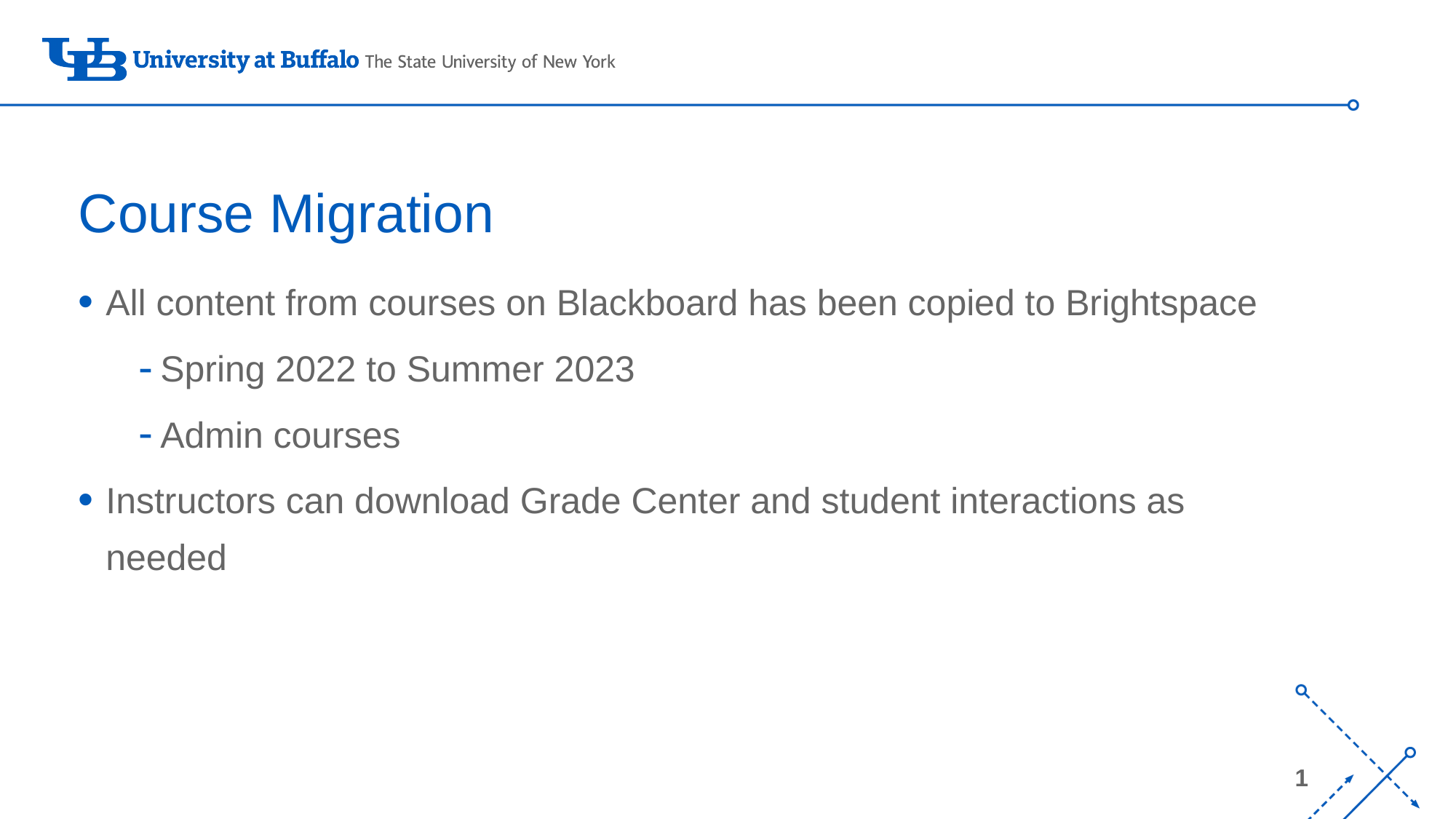

# Course Migration
All content from courses on Blackboard has been copied to Brightspace
Spring 2022 to Summer 2023
Admin courses
Instructors can download Grade Center and student interactions as needed